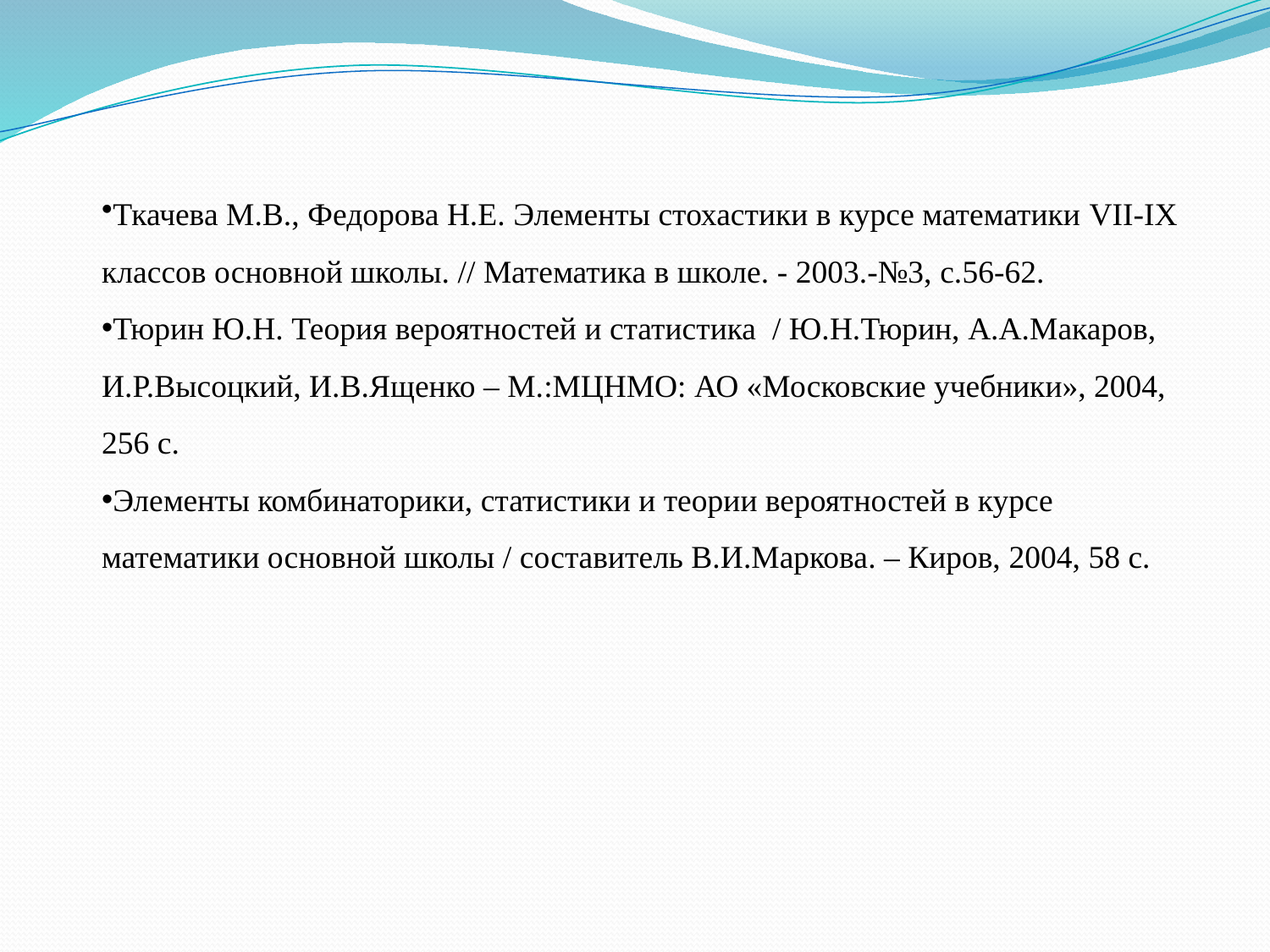

Ткачева М.В., Федорова Н.Е. Элементы стохастики в курсе математики VII-IX классов основной школы. // Математика в школе. - 2003.-№3, с.56-62.
Тюрин Ю.Н. Теория вероятностей и статистика  / Ю.Н.Тюрин, А.А.Макаров, И.Р.Высоцкий, И.В.Ященко – М.:МЦНМО: АО «Московские учебники», 2004, 256 с.
Элементы комбинаторики, статистики и теории вероятностей в курсе математики основной школы / составитель В.И.Маркова. – Киров, 2004, 58 с.